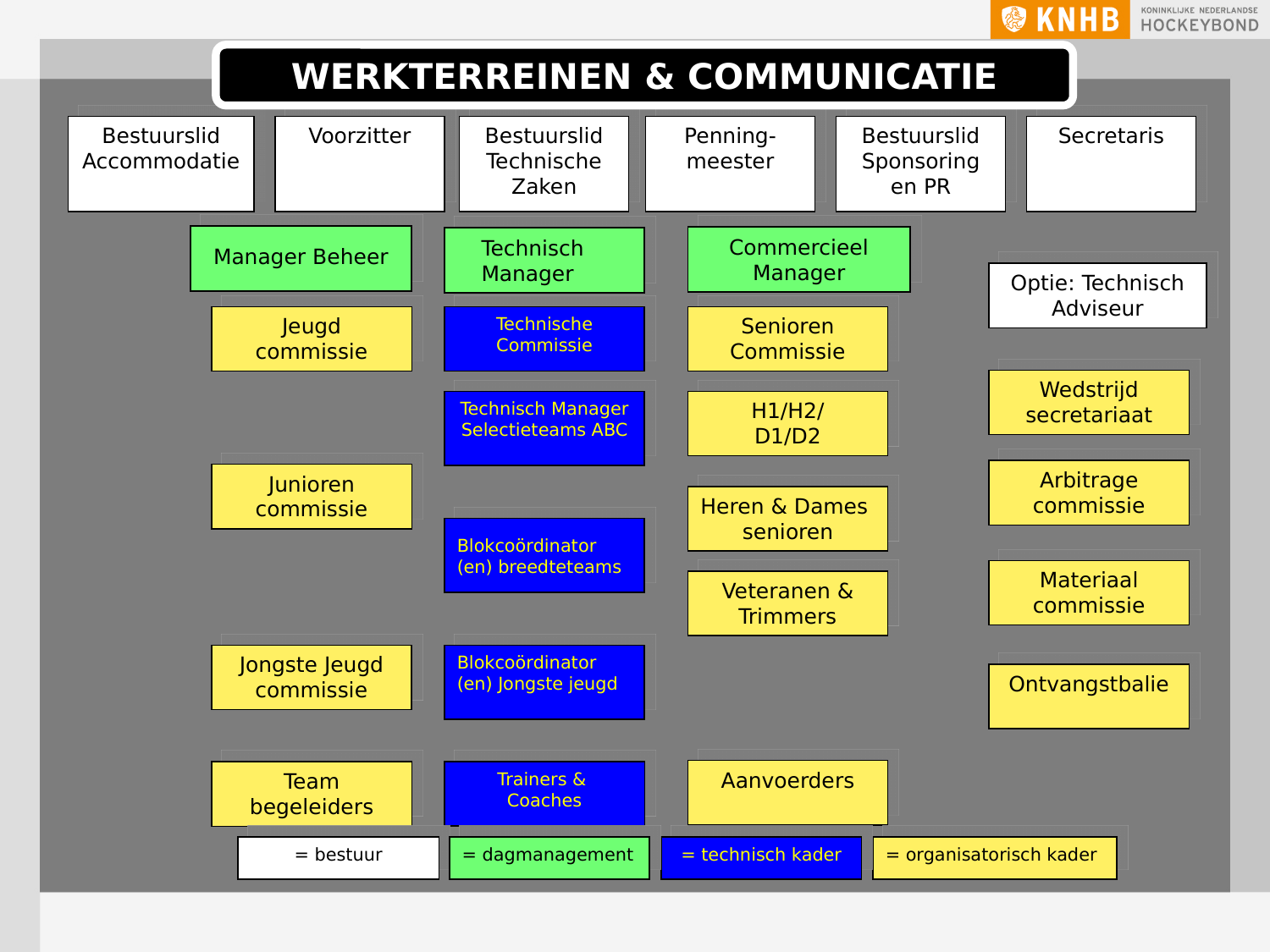

WERKTERREINEN & COMMUNICATIE
Bestuurslid Accommodatie
Voorzitter
Bestuurslid Technische Zaken
Penning-meester
Bestuurslid Sponsoring en PR
Secretaris

Manager Beheer
Commercieel Manager
Technisch Manager
Optie: Technisch Adviseur
Jeugd
commissie
Technische Commissie
Senioren Commissie
Wedstrijd
secretariaat
Technisch Manager
Selectieteams ABC
H1/H2/
D1/D2
Arbitrage commissie
Junioren
commissie
Heren & Dames  senioren
Blokcoördinator
(en) breedteteams
Materiaal commissie
Veteranen & Trimmers
Jongste Jeugd commissie
Blokcoördinator
(en) Jongste jeugd

Ontvangstbalie
Aanvoerders
Team
begeleiders
Trainers &
Coaches
= bestuur
= dagmanagement
= technisch kader
= organisatorisch kader